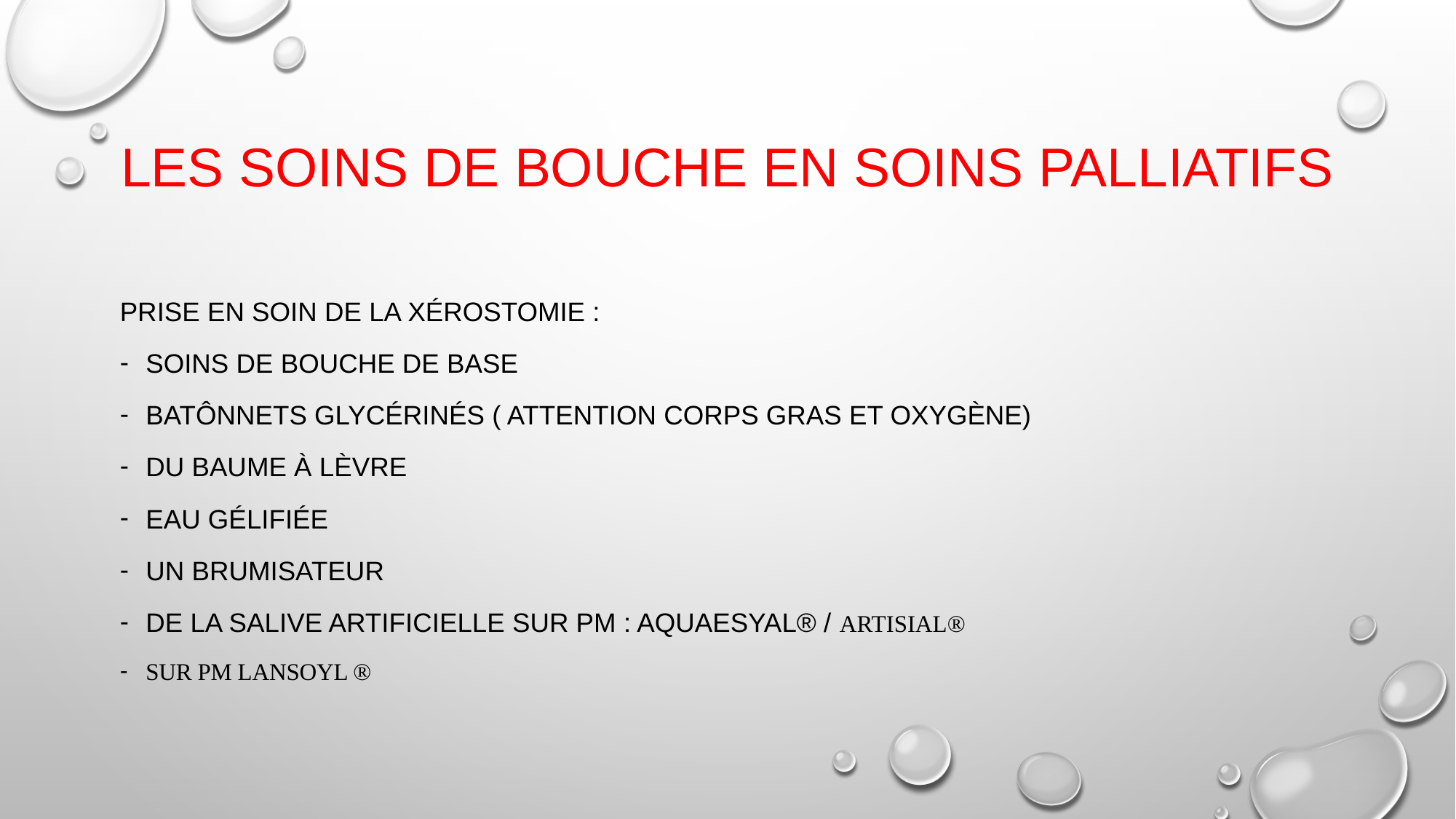

# Les soins de bouche en soins palliatifs
Prise en soin de la xérostomie :
Soins de bouche de base
Batônnets glycérinés ( attention corps gras et oxygène)
Du baume à lèvre
EAU Gélifiée
Un brumisateur
De la salive artificielle SUR PM : Aquaesyal® / Artisial®
Sur pm Lansoyl ®